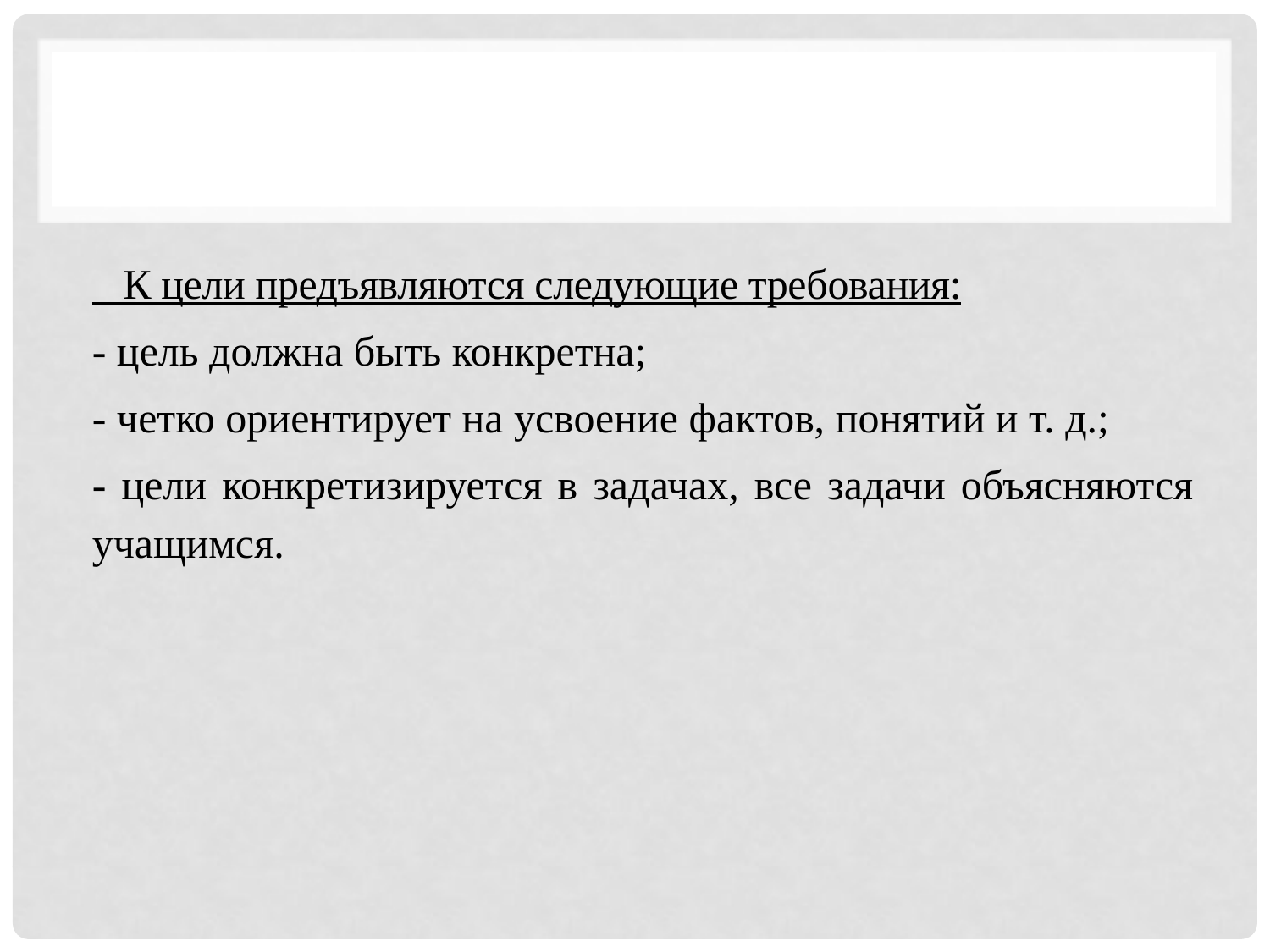

#
   К цели предъявляются следующие требования:
- цель должна быть конкретна;
- четко ориентирует на усвоение фактов, понятий и т. д.;
- цели конкретизируется в задачах, все задачи объясняются учащимся.